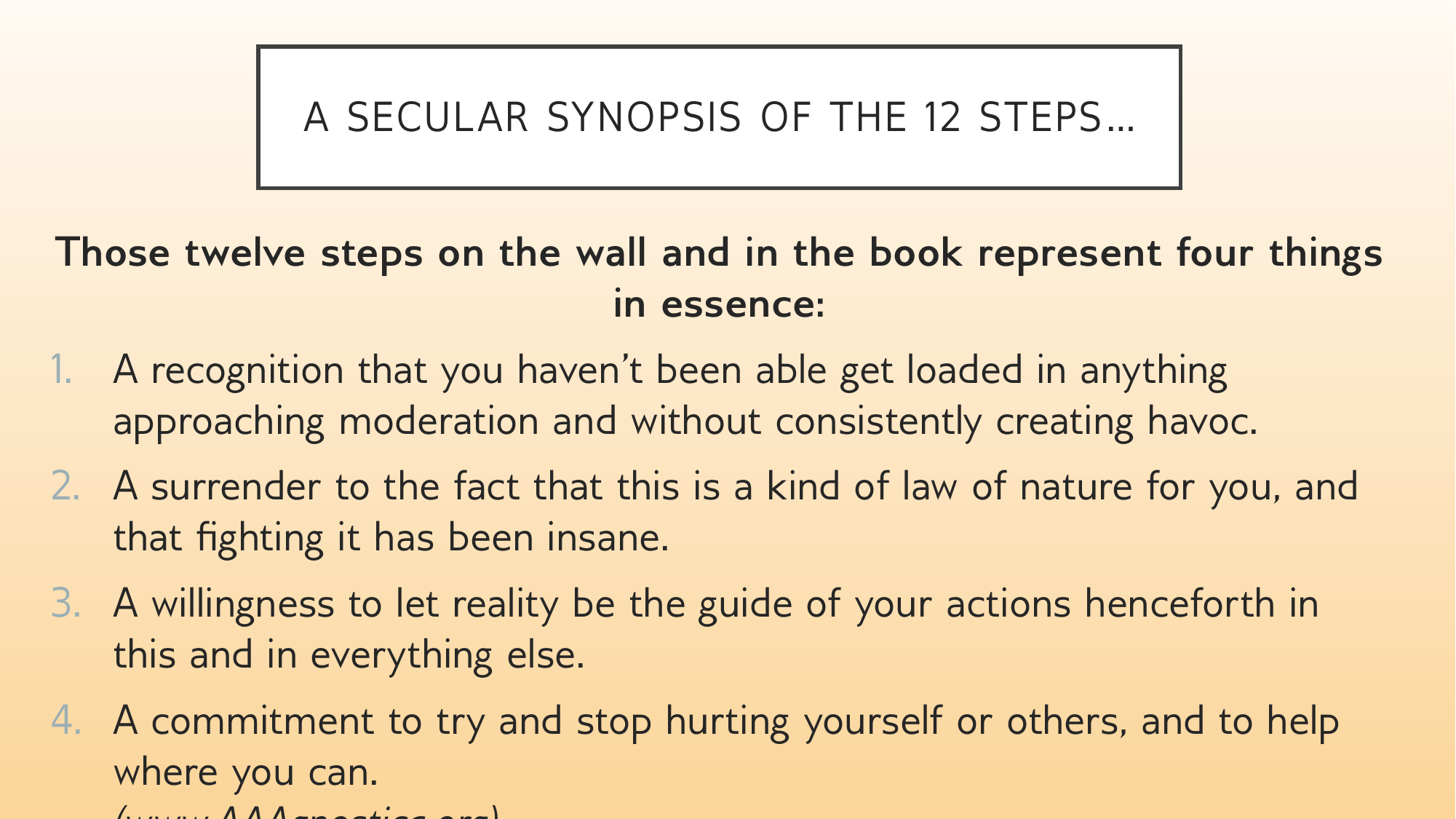

# A Secular Synopsis of the 12 Steps…
Those twelve steps on the wall and in the book represent four things in essence:
A recognition that you haven’t been able get loaded in anything  approaching moderation and without consistently creating havoc.
A surrender to the fact that this is a kind of law of nature for you, and that fighting it has been insane.
A willingness to let reality be the guide of your actions henceforth in this and in everything else.
A commitment to try and stop hurting yourself or others, and to help where you can.                                                  (www.AAAgnostica.org)